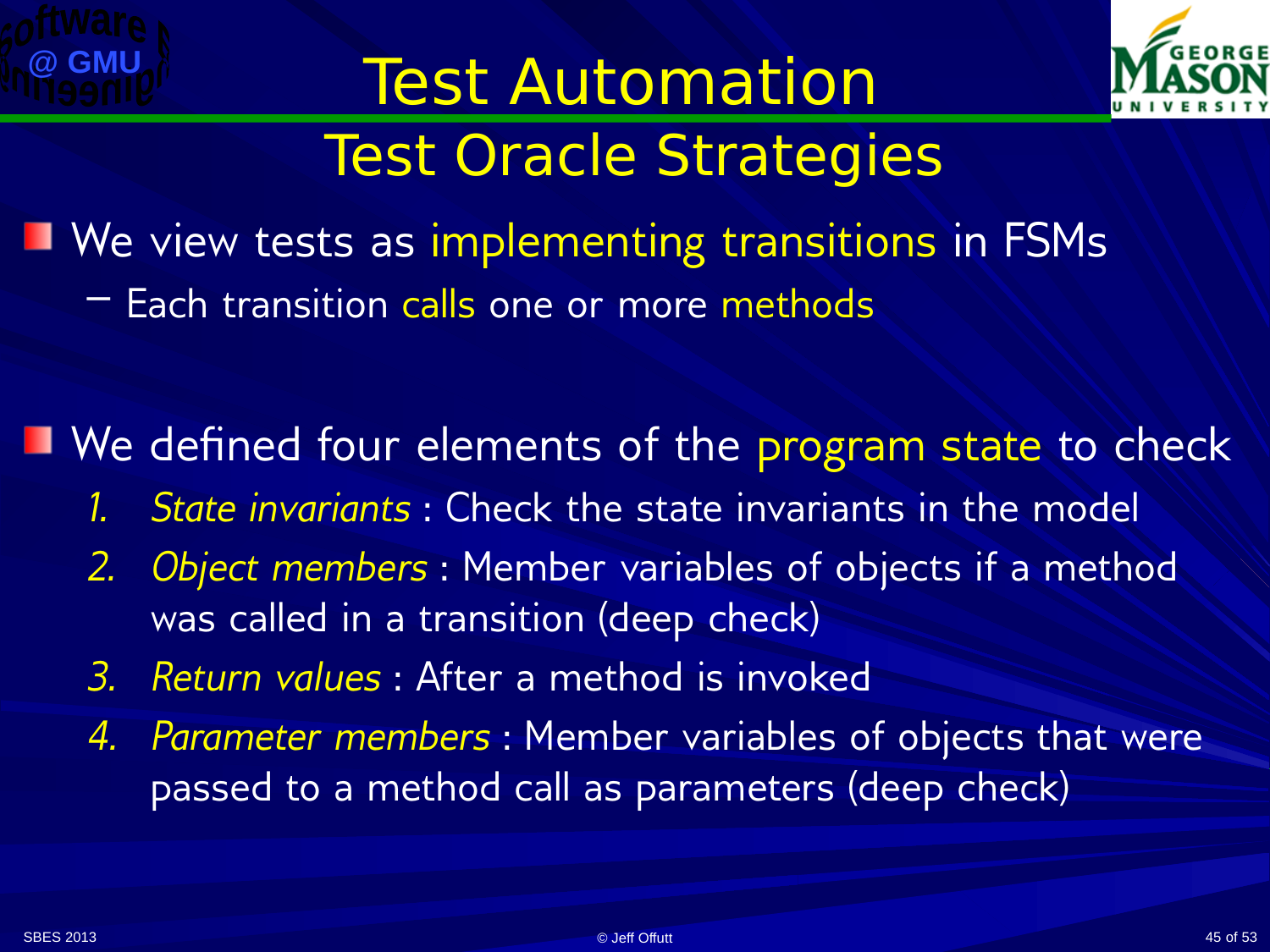

# Test Automation
Test Oracle Strategies
We view tests as implementing transitions in FSMs
Each transition calls one or more methods

We defined four elements of the program state to check
State invariants : Check the state invariants in the model
Object members : Member variables of objects if a method was called in a transition (deep check)
Return values : After a method is invoked
Parameter members : Member variables of objects that were passed to a method call as parameters (deep check)
SBES 2013
45
© Jeff Offutt